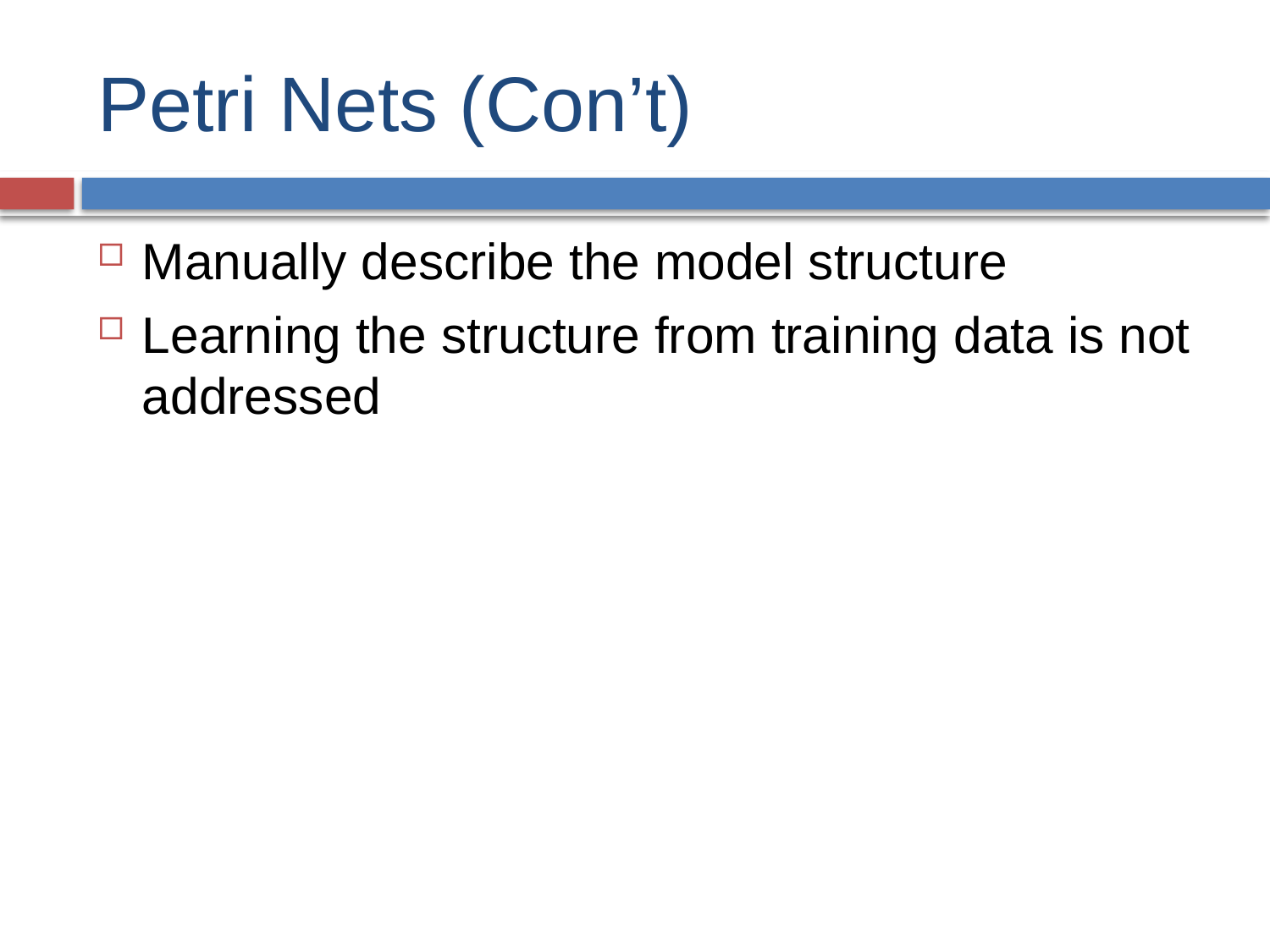

# Petri Nets (Con’t)
Manually describe the model structure
Learning the structure from training data is not addressed